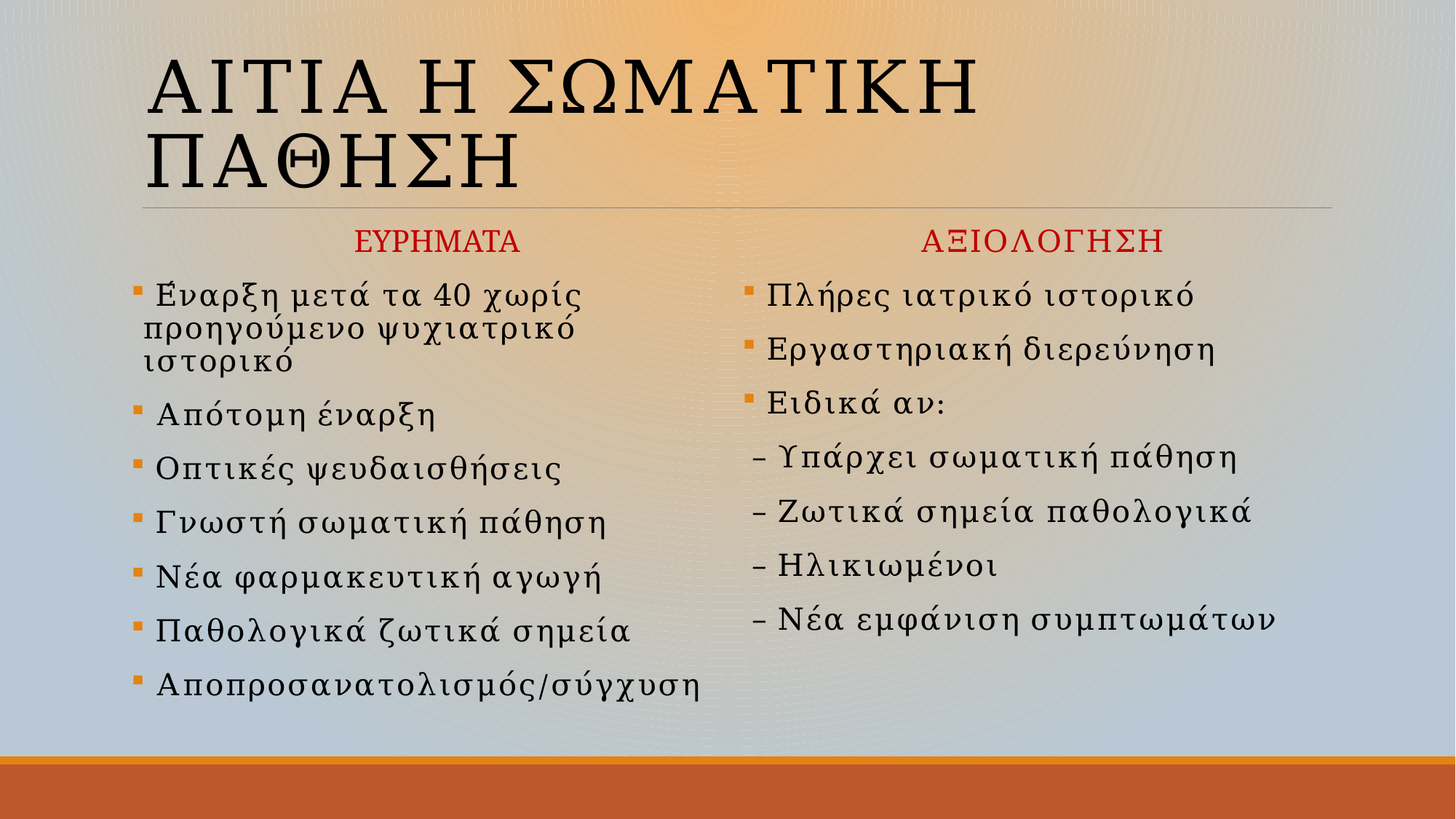

# ΑΙΤΙΑ Η ΣΩΜΑΤΙΚΗ ΠΑΘΗΣΗ
   ΕΥΡΗΜΑΤΑ
 Έναρξη μετά τα 40 χωρίς προηγούμενο ψυχιατρικό ιστορικό
 Απότομη έναρξη
 Οπτικές ψευδαισθήσεις
 Γνωστή σωματική πάθηση
 Νέα φαρμακευτική αγωγή
 Παθολογικά ζωτικά σημεία
 Αποπροσανατολισμός/σύγχυση

 ΑΞΙΟΛΟΓΗΣΗ
 Πλήρες ιατρικό ιστορικό
 Εργαστηριακή διερεύνηση
 Ειδικά αν:
 – Υπάρχει σωματική πάθηση
 – Ζωτικά σημεία παθολογικά
 – Ηλικιωμένοι
 – Νέα εμφάνιση συμπτωμάτων